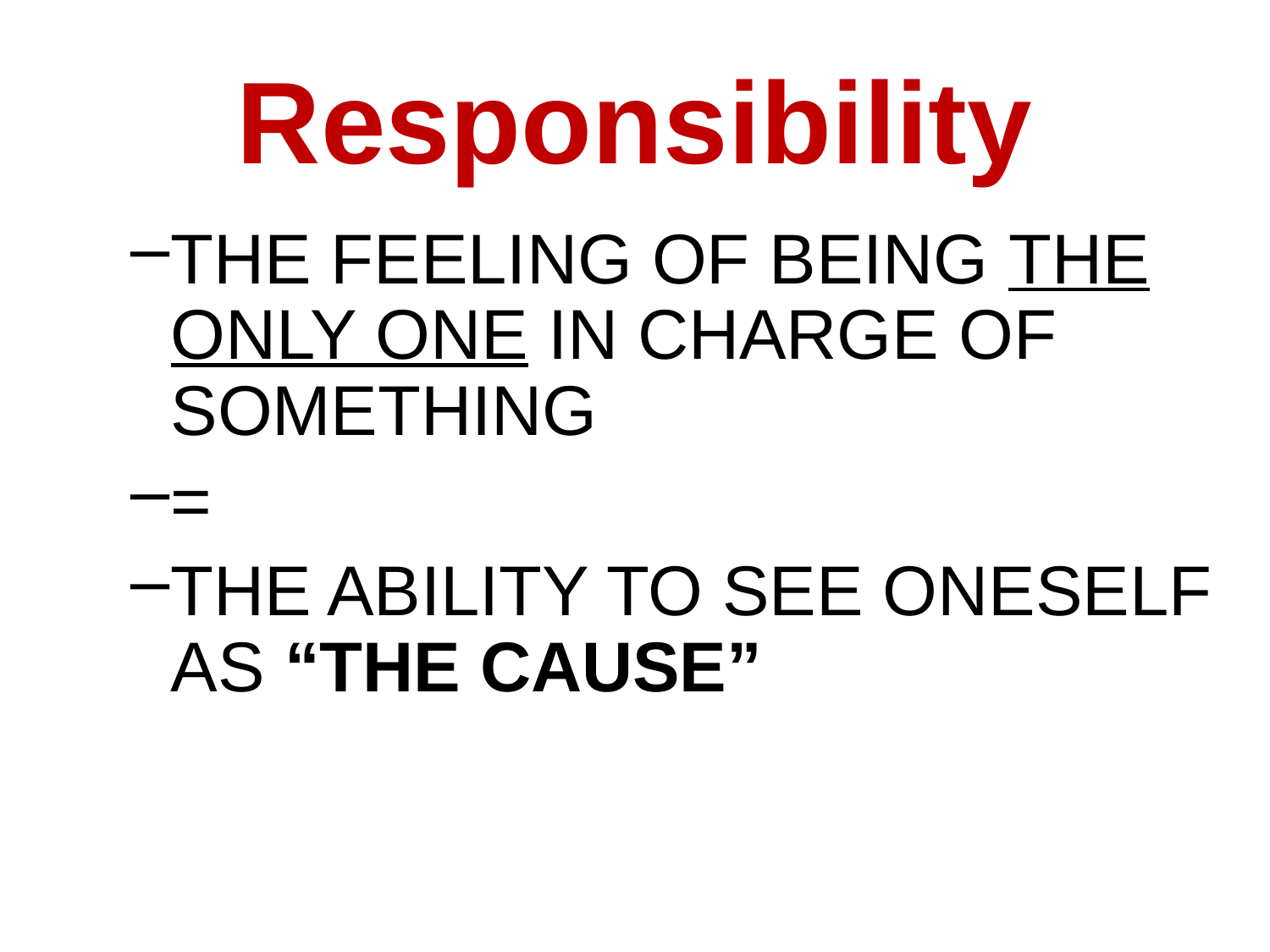

# Responsibility
THE FEELING OF BEING THE ONLY ONE IN CHARGE OF SOMETHING
=
THE ABILITY TO SEE ONESELF AS “THE CAUSE”